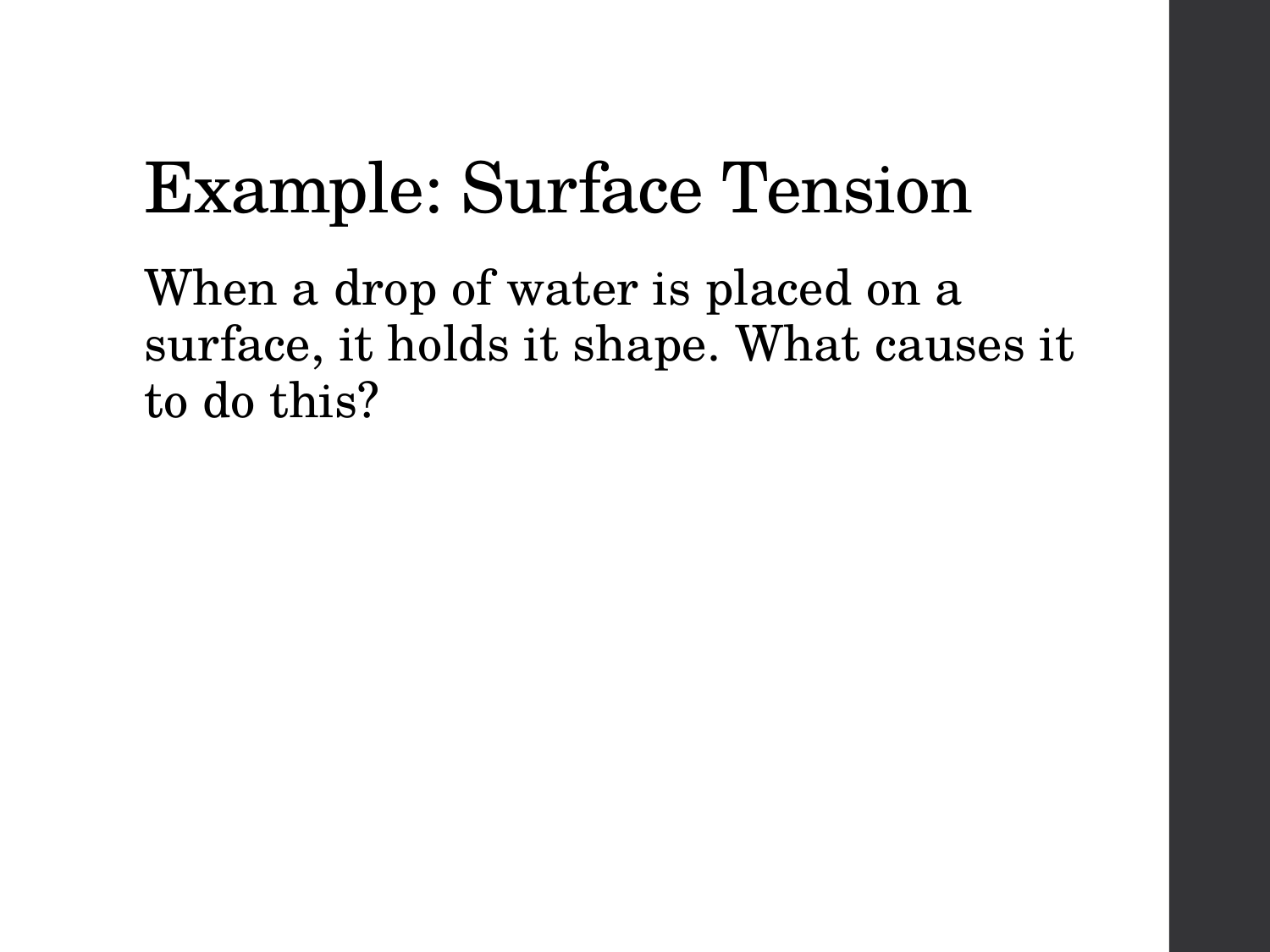

# Example: Surface Tension
When a drop of water is placed on a surface, it holds it shape. What causes it to do this?